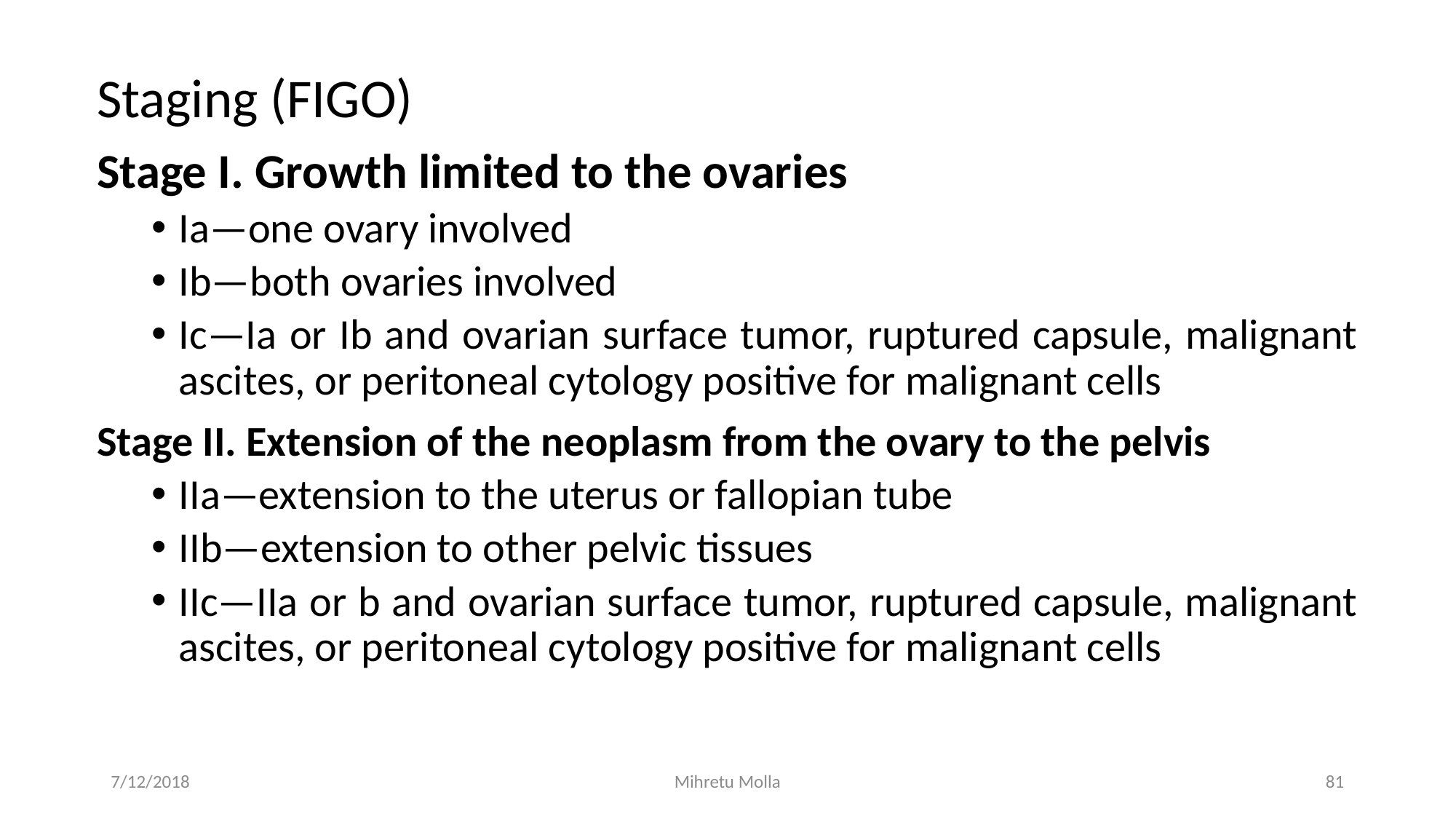

# Staging (FIGO)
Stage I. Growth limited to the ovaries
Ia—one ovary involved
Ib—both ovaries involved
Ic—Ia or Ib and ovarian surface tumor, ruptured capsule, malignant ascites, or peritoneal cytology positive for malignant cells
Stage II. Extension of the neoplasm from the ovary to the pelvis
IIa—extension to the uterus or fallopian tube
IIb—extension to other pelvic tissues
IIc—IIa or b and ovarian surface tumor, ruptured capsule, malignant ascites, or peritoneal cytology positive for malignant cells

7/12/2018
Mihretu Molla
81